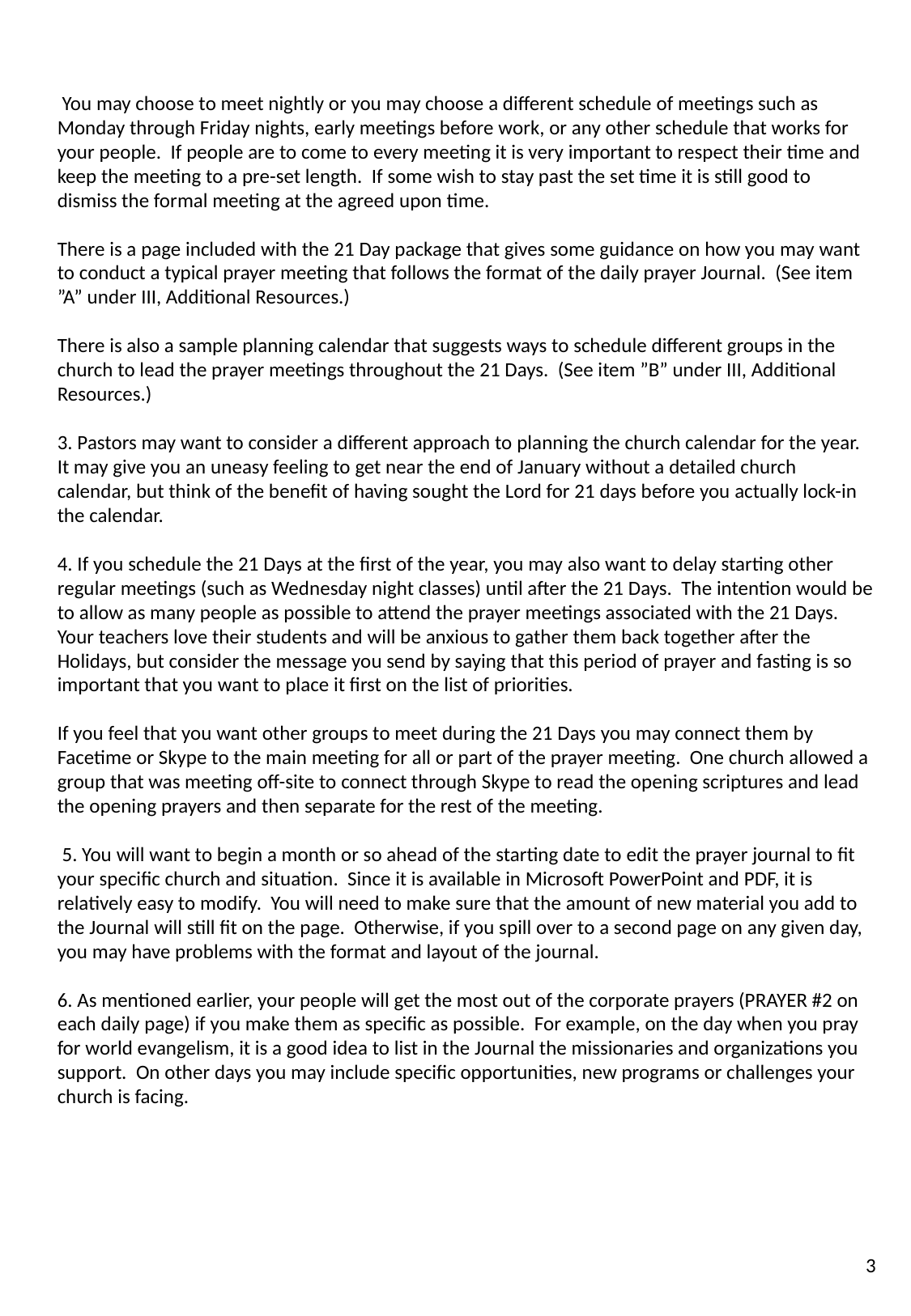

You may choose to meet nightly or you may choose a different schedule of meetings such as Monday through Friday nights, early meetings before work, or any other schedule that works for your people.  If people are to come to every meeting it is very important to respect their time and keep the meeting to a pre-set length.  If some wish to stay past the set time it is still good to dismiss the formal meeting at the agreed upon time.

There is a page included with the 21 Day package that gives some guidance on how you may want to conduct a typical prayer meeting that follows the format of the daily prayer Journal.  (See item ”A” under III, Additional Resources.)

There is also a sample planning calendar that suggests ways to schedule different groups in the church to lead the prayer meetings throughout the 21 Days.  (See item ”B” under III, Additional Resources.)

3. Pastors may want to consider a different approach to planning the church calendar for the year.  It may give you an uneasy feeling to get near the end of January without a detailed church calendar, but think of the benefit of having sought the Lord for 21 days before you actually lock-in the calendar.

4. If you schedule the 21 Days at the first of the year, you may also want to delay starting other regular meetings (such as Wednesday night classes) until after the 21 Days.  The intention would be to allow as many people as possible to attend the prayer meetings associated with the 21 Days.  Your teachers love their students and will be anxious to gather them back together after the Holidays, but consider the message you send by saying that this period of prayer and fasting is so important that you want to place it first on the list of priorities.

If you feel that you want other groups to meet during the 21 Days you may connect them by Facetime or Skype to the main meeting for all or part of the prayer meeting.  One church allowed a group that was meeting off-site to connect through Skype to read the opening scriptures and lead the opening prayers and then separate for the rest of the meeting.

 5. You will want to begin a month or so ahead of the starting date to edit the prayer journal to fit your specific church and situation.  Since it is available in Microsoft PowerPoint and PDF, it is relatively easy to modify.  You will need to make sure that the amount of new material you add to the Journal will still fit on the page.  Otherwise, if you spill over to a second page on any given day, you may have problems with the format and layout of the journal.

6. As mentioned earlier, your people will get the most out of the corporate prayers (PRAYER #2 on each daily page) if you make them as specific as possible.  For example, on the day when you pray for world evangelism, it is a good idea to list in the Journal the missionaries and organizations you support.  On other days you may include specific opportunities, new programs or challenges your church is facing.

3